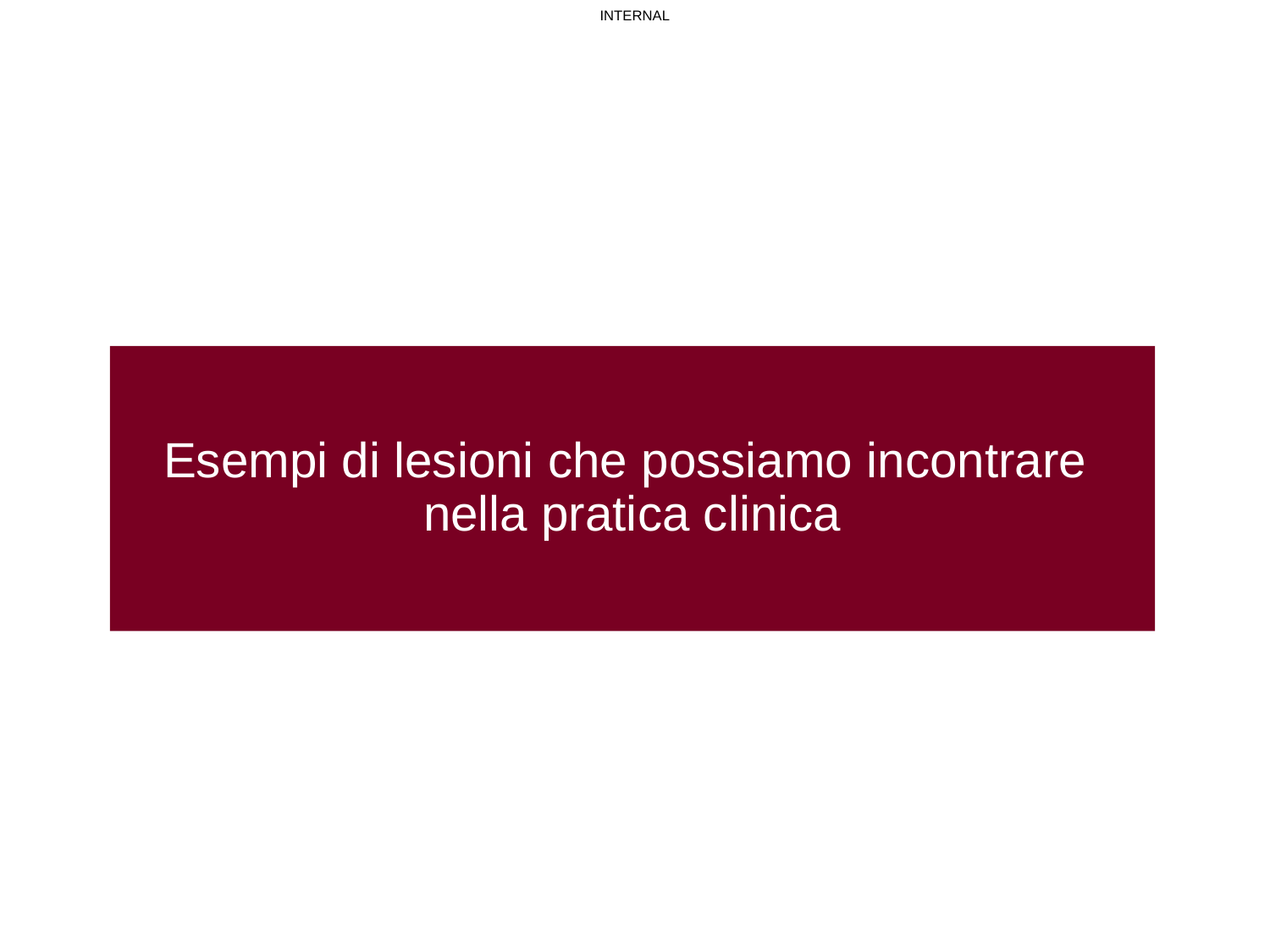

# Esempi di lesioni che possiamo incontrare nella pratica clinica